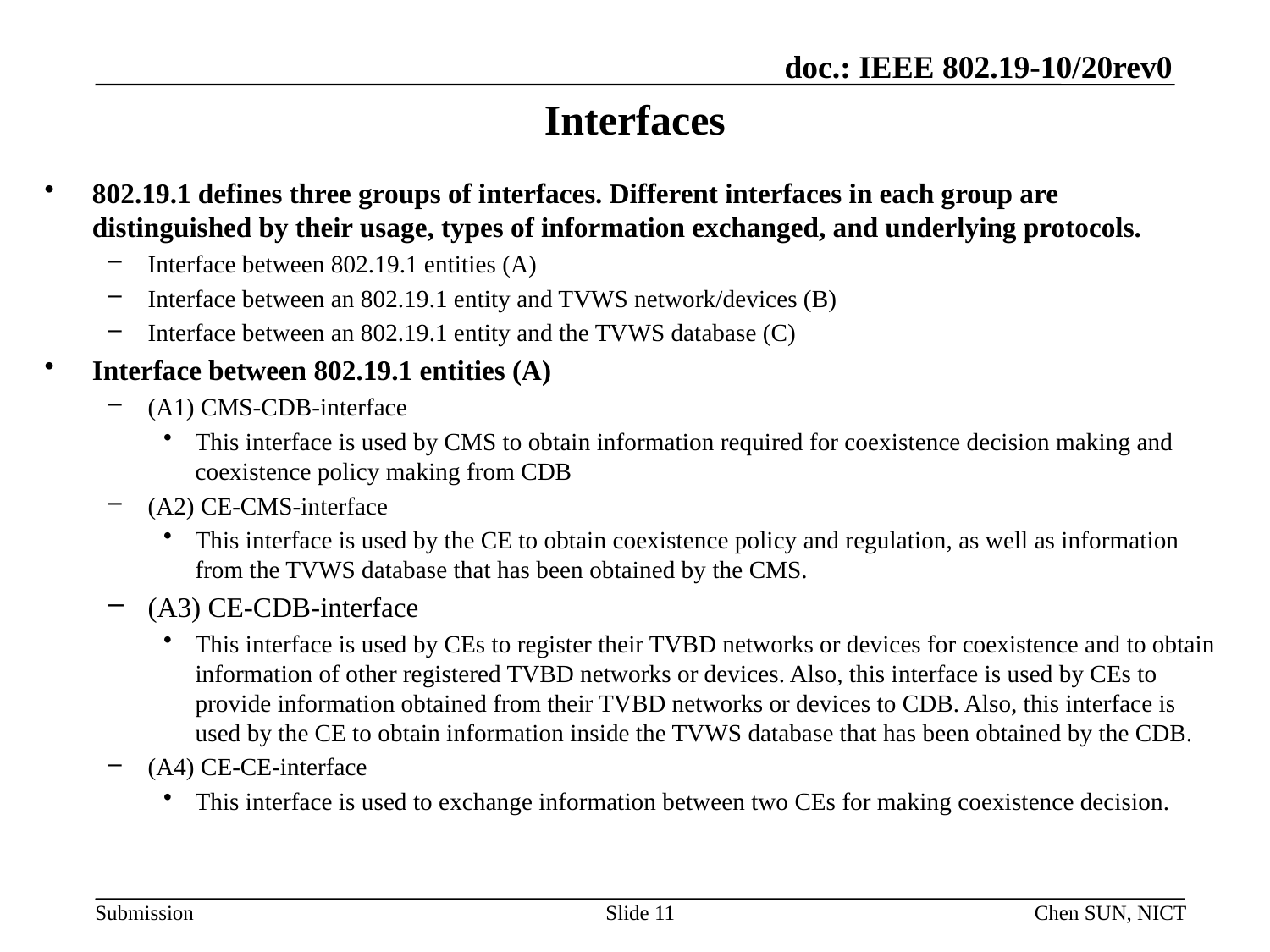

# Interfaces
802.19.1 defines three groups of interfaces. Different interfaces in each group are distinguished by their usage, types of information exchanged, and underlying protocols.
Interface between 802.19.1 entities (A)
Interface between an 802.19.1 entity and TVWS network/devices (B)
Interface between an 802.19.1 entity and the TVWS database (C)
Interface between 802.19.1 entities (A)
(A1) CMS-CDB-interface
This interface is used by CMS to obtain information required for coexistence decision making and coexistence policy making from CDB
(A2) CE-CMS-interface
This interface is used by the CE to obtain coexistence policy and regulation, as well as information from the TVWS database that has been obtained by the CMS.
(A3) CE-CDB-interface
This interface is used by CEs to register their TVBD networks or devices for coexistence and to obtain information of other registered TVBD networks or devices. Also, this interface is used by CEs to provide information obtained from their TVBD networks or devices to CDB. Also, this interface is used by the CE to obtain information inside the TVWS database that has been obtained by the CDB.
(A4) CE-CE-interface
This interface is used to exchange information between two CEs for making coexistence decision.
Slide 11
Chen SUN, NICT